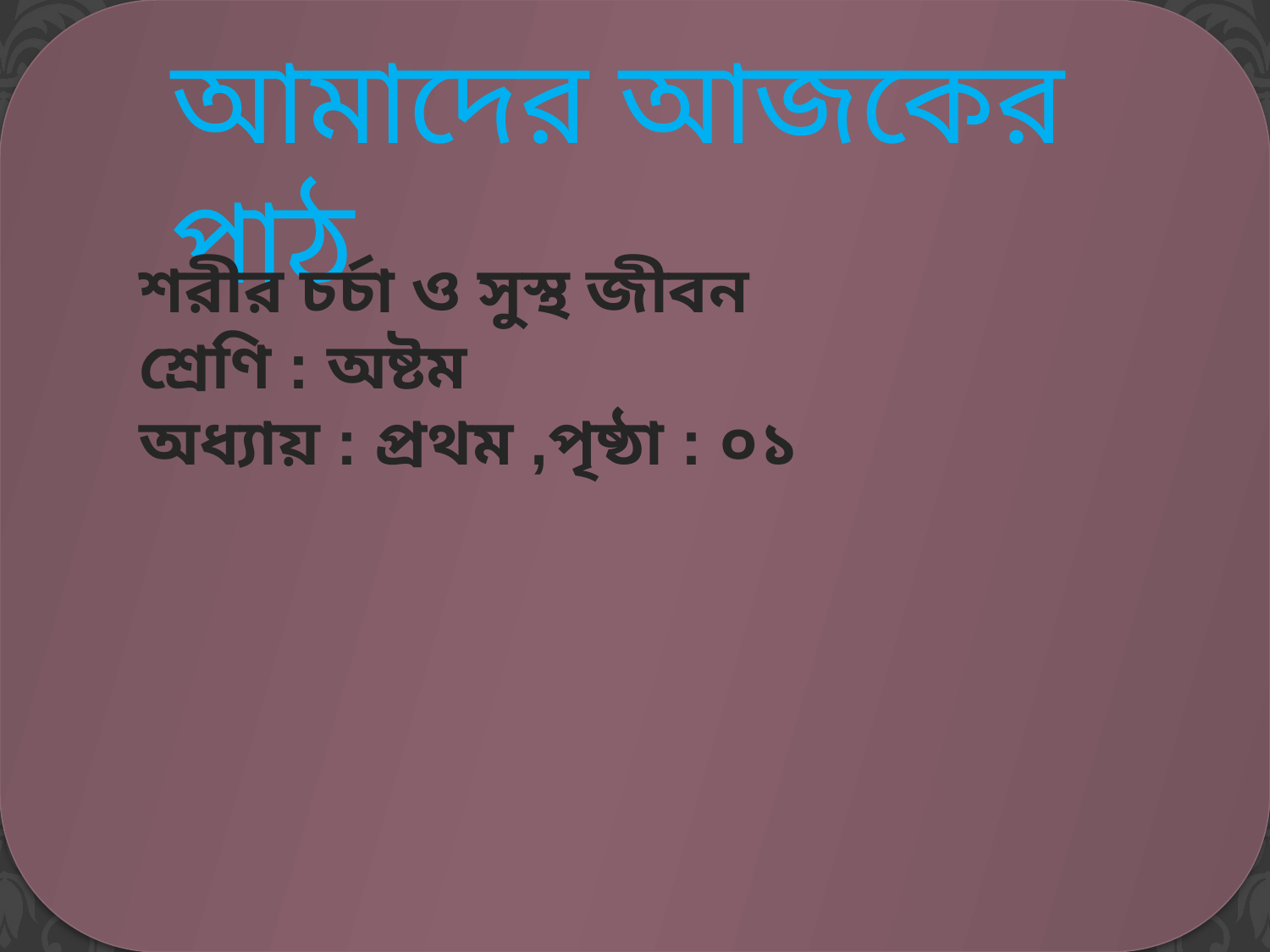

আমাদের আজকের পাঠ
শরীর চর্চা ও সুস্থ জীবন
শ্রেণি : অষ্টম
অধ্যায় : প্রথম ,পৃষ্ঠা : ০১